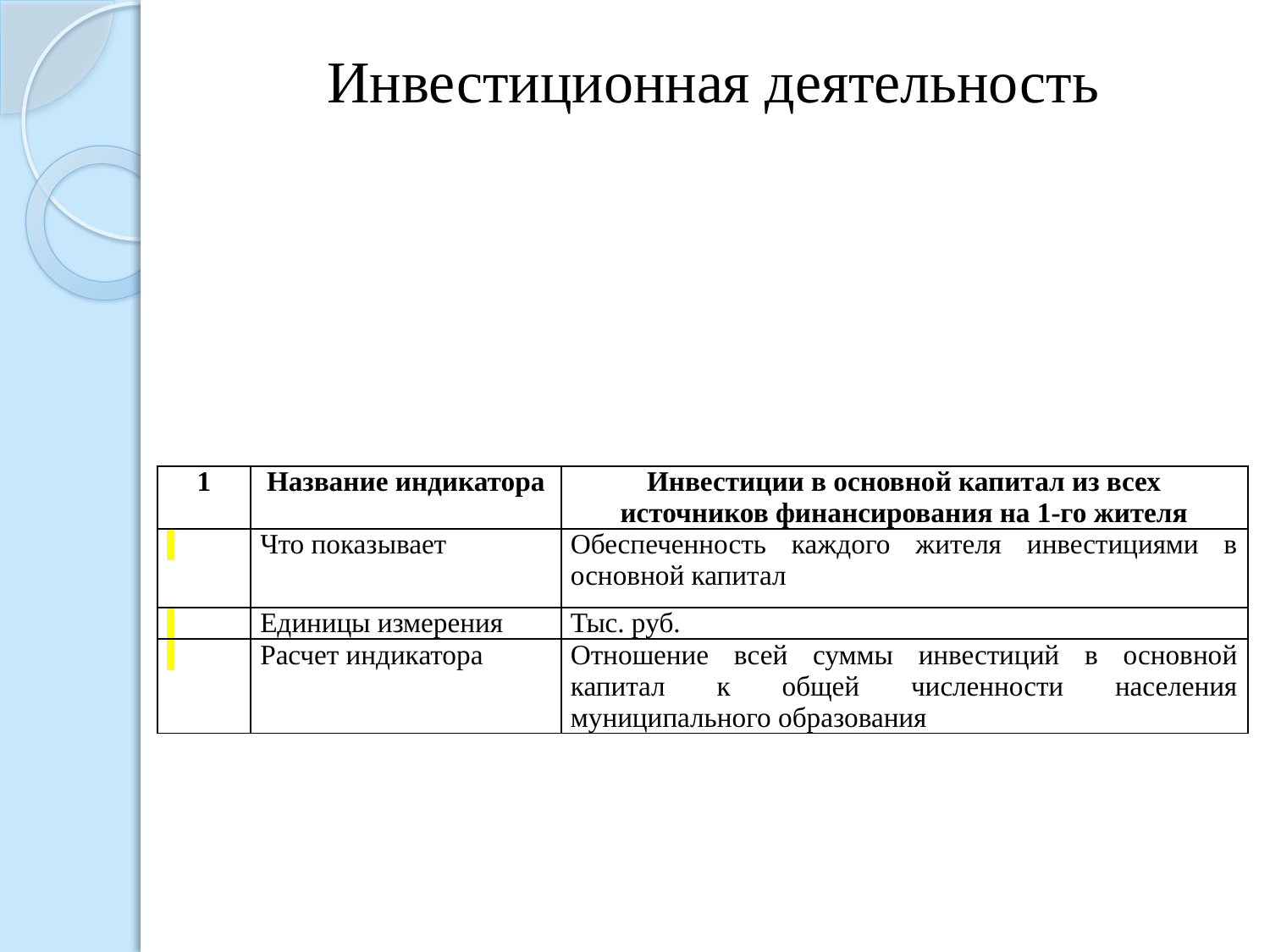

Инвестиционная деятельность
| 1 | Название индикатора | Инвестиции в основной капитал из всех источников финансирования на 1-го жителя |
| --- | --- | --- |
|  | Что показывает | Обеспеченность каждого жителя инвестициями в основной капитал |
|  | Единицы измерения | Тыс. руб. |
|  | Расчет индикатора | Отношение всей суммы инвестиций в основной капитал к общей численности населения муниципального образования |